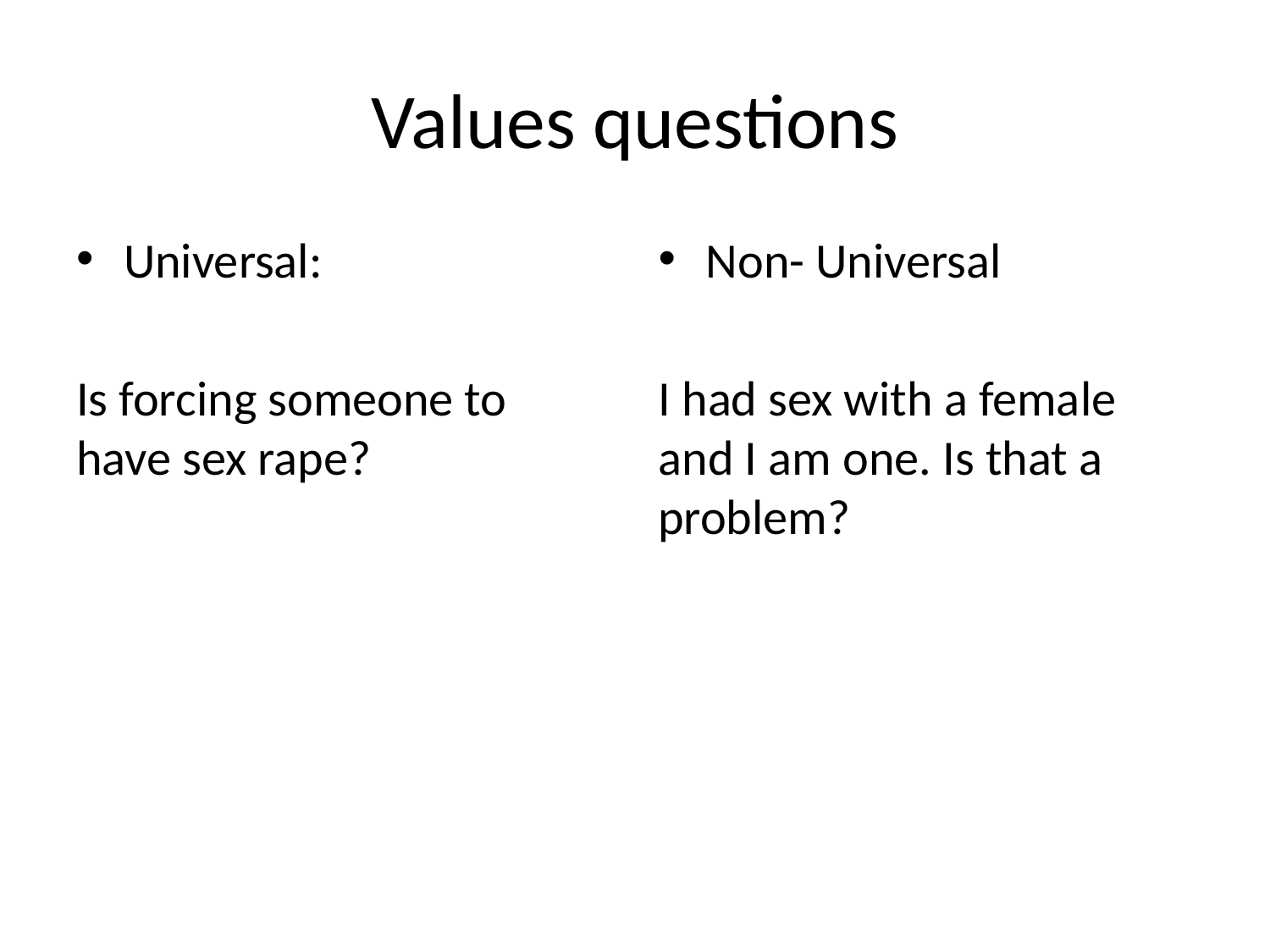

# Values questions
Universal:

Is forcing someone to have sex rape?
Non- Universal

I had sex with a female and I am one. Is that a problem?